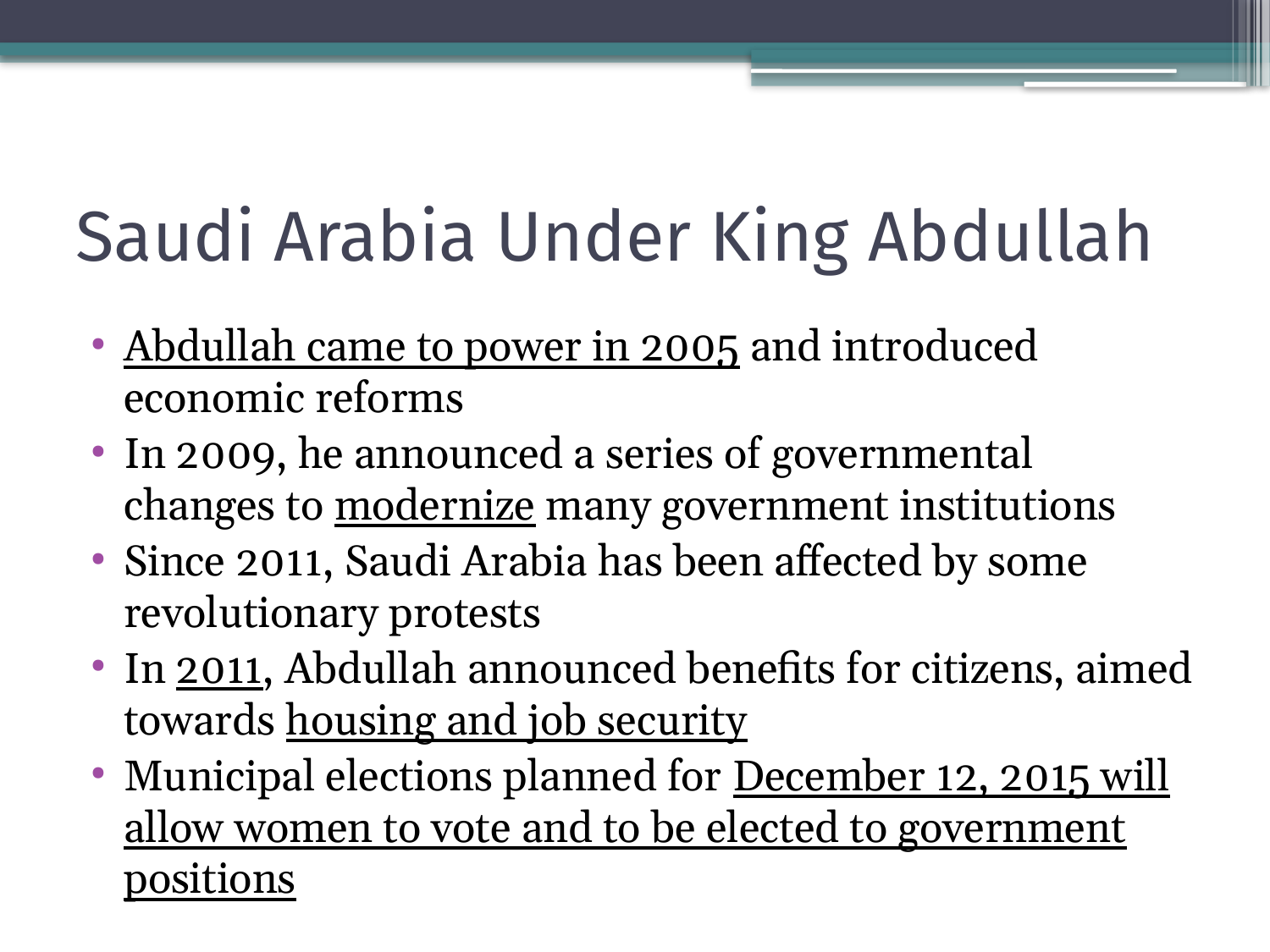

# Saudi Arabia Under King Abdullah
Abdullah came to power in 2005 and introduced economic reforms
In 2009, he announced a series of governmental changes to modernize many government institutions
Since 2011, Saudi Arabia has been affected by some revolutionary protests
In 2011, Abdullah announced benefits for citizens, aimed towards housing and job security
Municipal elections planned for December 12, 2015 will allow women to vote and to be elected to government positions